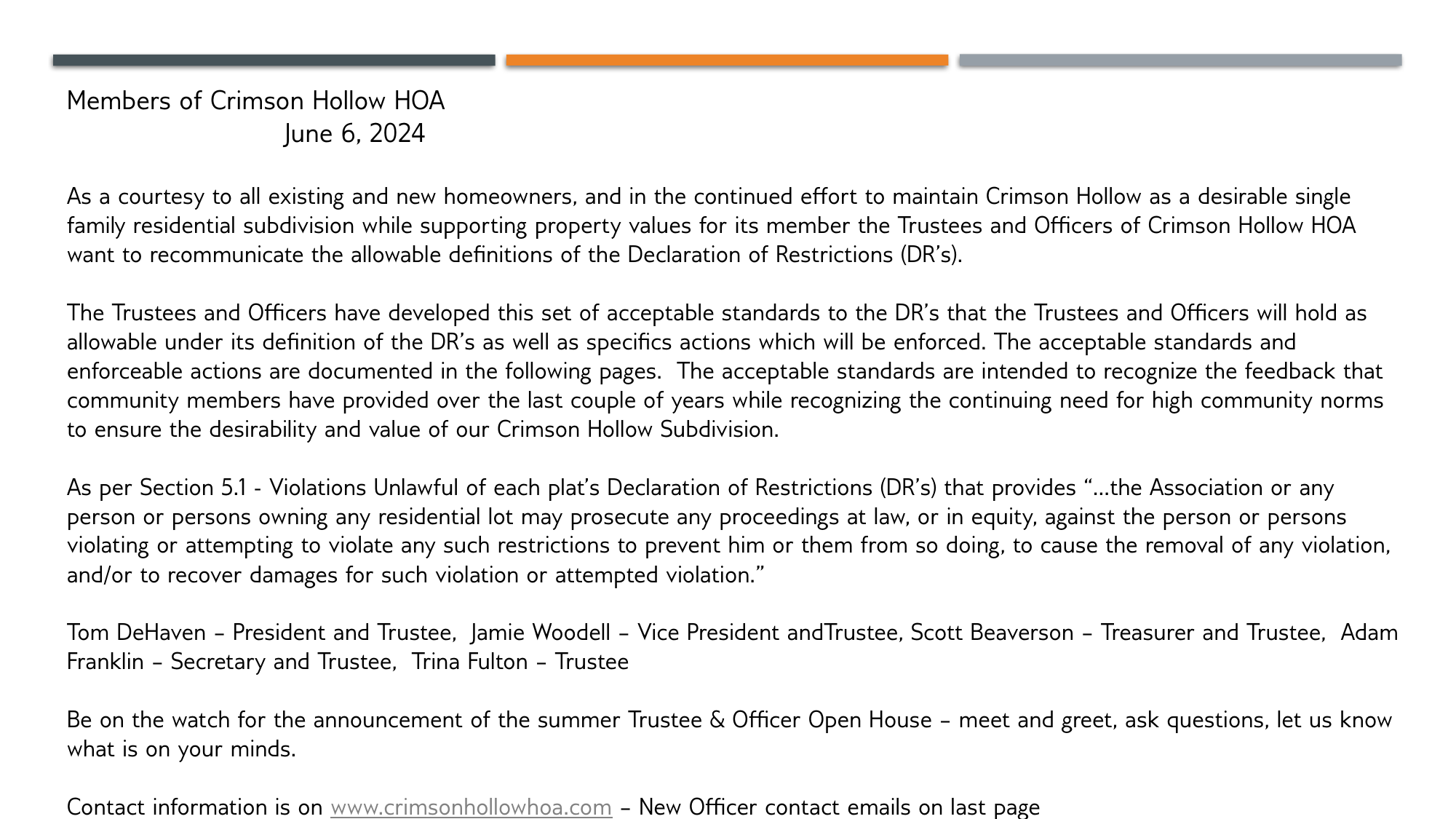

Members of Crimson Hollow HOA											June 6, 2024

As a courtesy to all existing and new homeowners, and in the continued effort to maintain Crimson Hollow as a desirable single family residential subdivision while supporting property values for its member the Trustees and Officers of Crimson Hollow HOA want to recommunicate the allowable definitions of the Declaration of Restrictions (DR’s).

The Trustees and Officers have developed this set of acceptable standards to the DR’s that the Trustees and Officers will hold as allowable under its definition of the DR’s as well as specifics actions which will be enforced. The acceptable standards and enforceable actions are documented in the following pages.  The acceptable standards are intended to recognize the feedback that community members have provided over the last couple of years while recognizing the continuing need for high community norms to ensure the desirability and value of our Crimson Hollow Subdivision.

As per Section 5.1 - Violations Unlawful of each plat’s Declaration of Restrictions (DR’s) that provides “…the Association or any person or persons owning any residential lot may prosecute any proceedings at law, or in equity, against the person or persons violating or attempting to violate any such restrictions to prevent him or them from so doing, to cause the removal of any violation, and/or to recover damages for such violation or attempted violation.”

Tom DeHaven – President and Trustee,  Jamie Woodell – Vice President andTrustee, Scott Beaverson – Treasurer and Trustee,  Adam Franklin – Secretary and Trustee,  Trina Fulton – Trustee

Be on the watch for the announcement of the summer Trustee & Officer Open House – meet and greet, ask questions, let us know what is on your minds.

Contact information is on www.crimsonhollowhoa.com – New Officer contact emails on last page